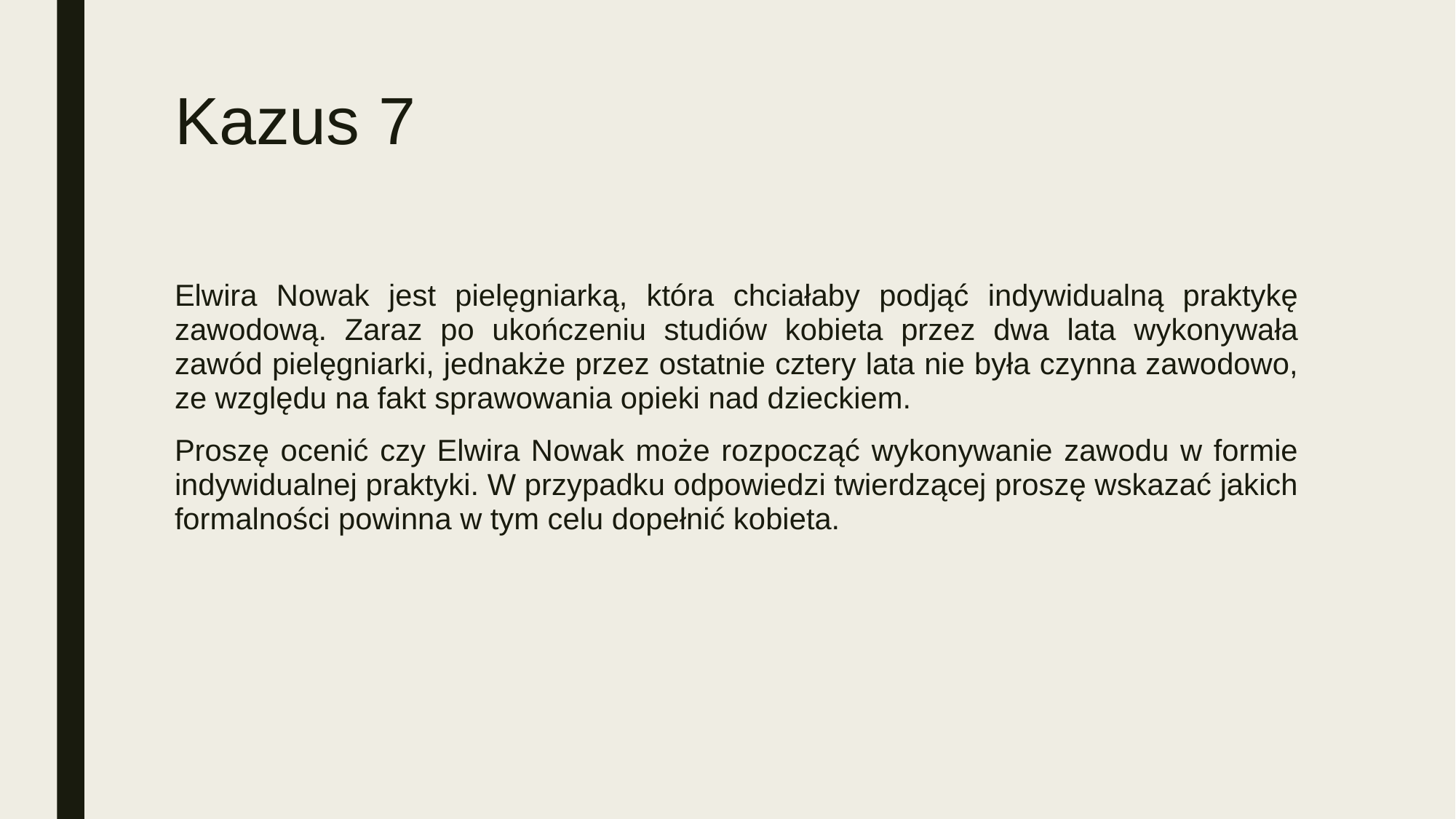

# Kazus 7
Elwira Nowak jest pielęgniarką, która chciałaby podjąć indywidualną praktykę zawodową. Zaraz po ukończeniu studiów kobieta przez dwa lata wykonywała zawód pielęgniarki, jednakże przez ostatnie cztery lata nie była czynna zawodowo, ze względu na fakt sprawowania opieki nad dzieckiem.
Proszę ocenić czy Elwira Nowak może rozpocząć wykonywanie zawodu w formie indywidualnej praktyki. W przypadku odpowiedzi twierdzącej proszę wskazać jakich formalności powinna w tym celu dopełnić kobieta.